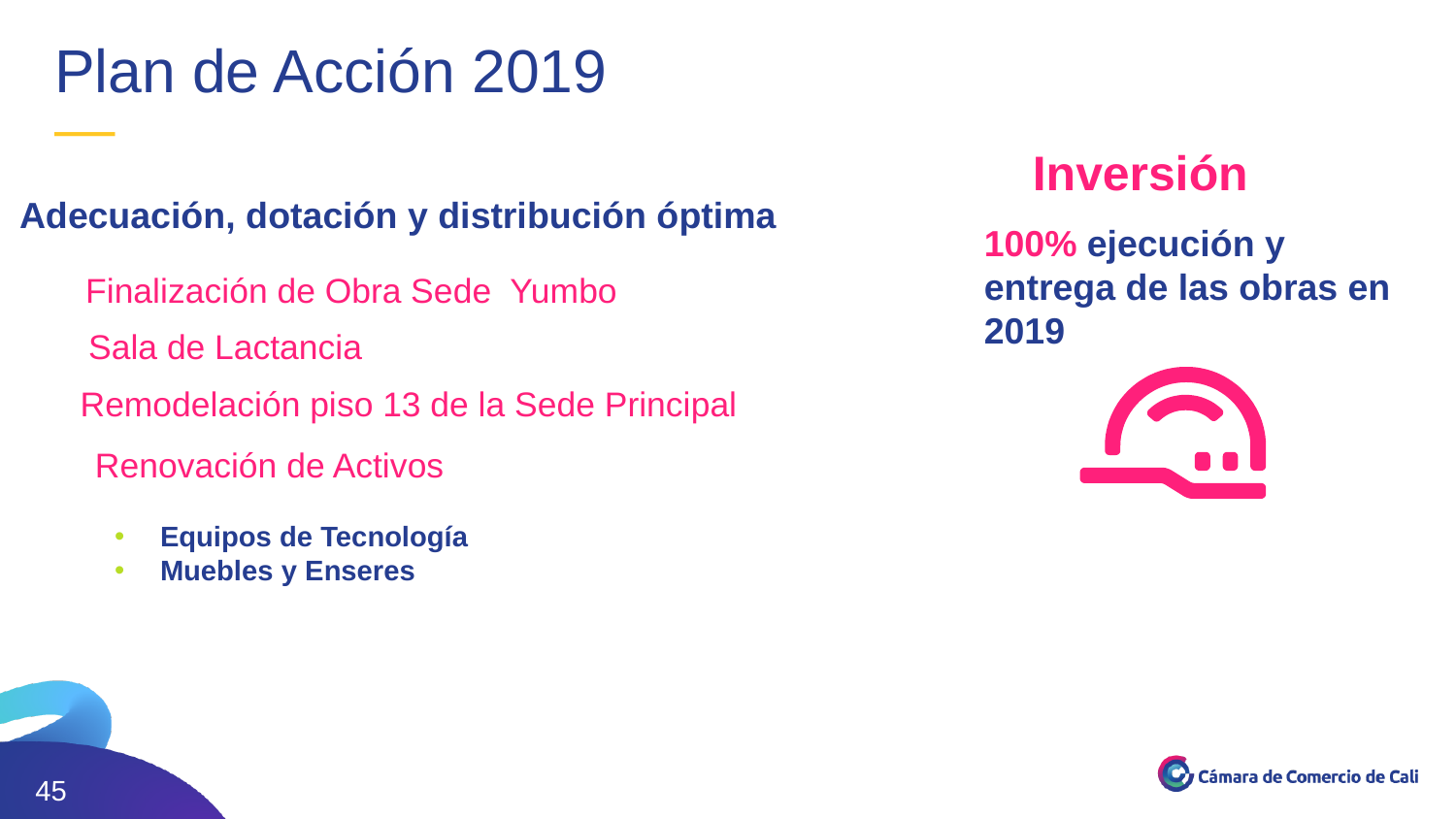

Plan de Acción 2019
—
Inversión
Adecuación, dotación y distribución óptima
100% ejecución y entrega de las obras en 2019
Finalización de Obra Sede  Yumbo
Sala de Lactancia

Remodelación piso 13 de la Sede Principal
Renovación de Activos
Equipos de Tecnología
Muebles y Enseres